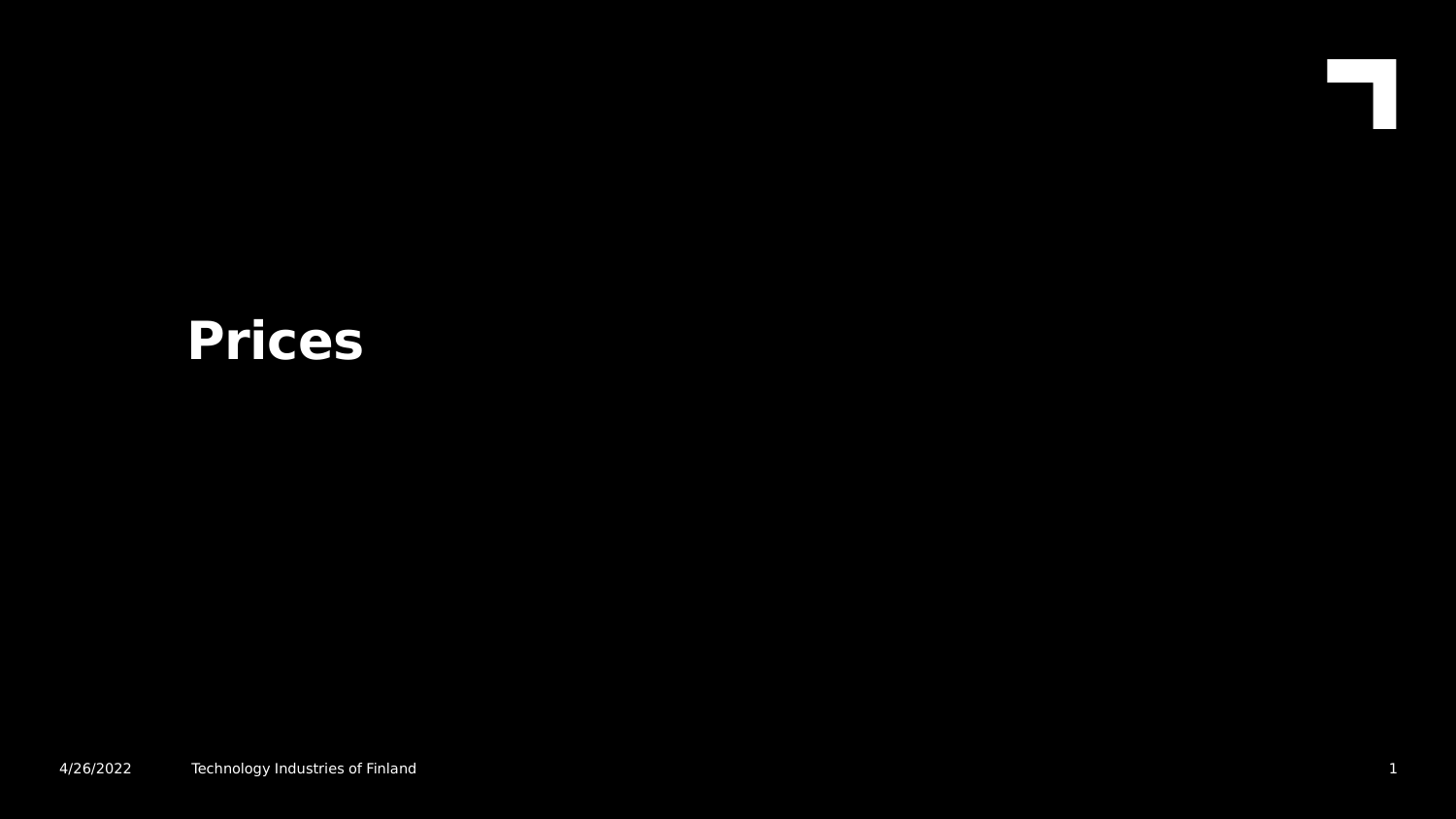

Prices
4/26/2022
Technology Industries of Finland
1